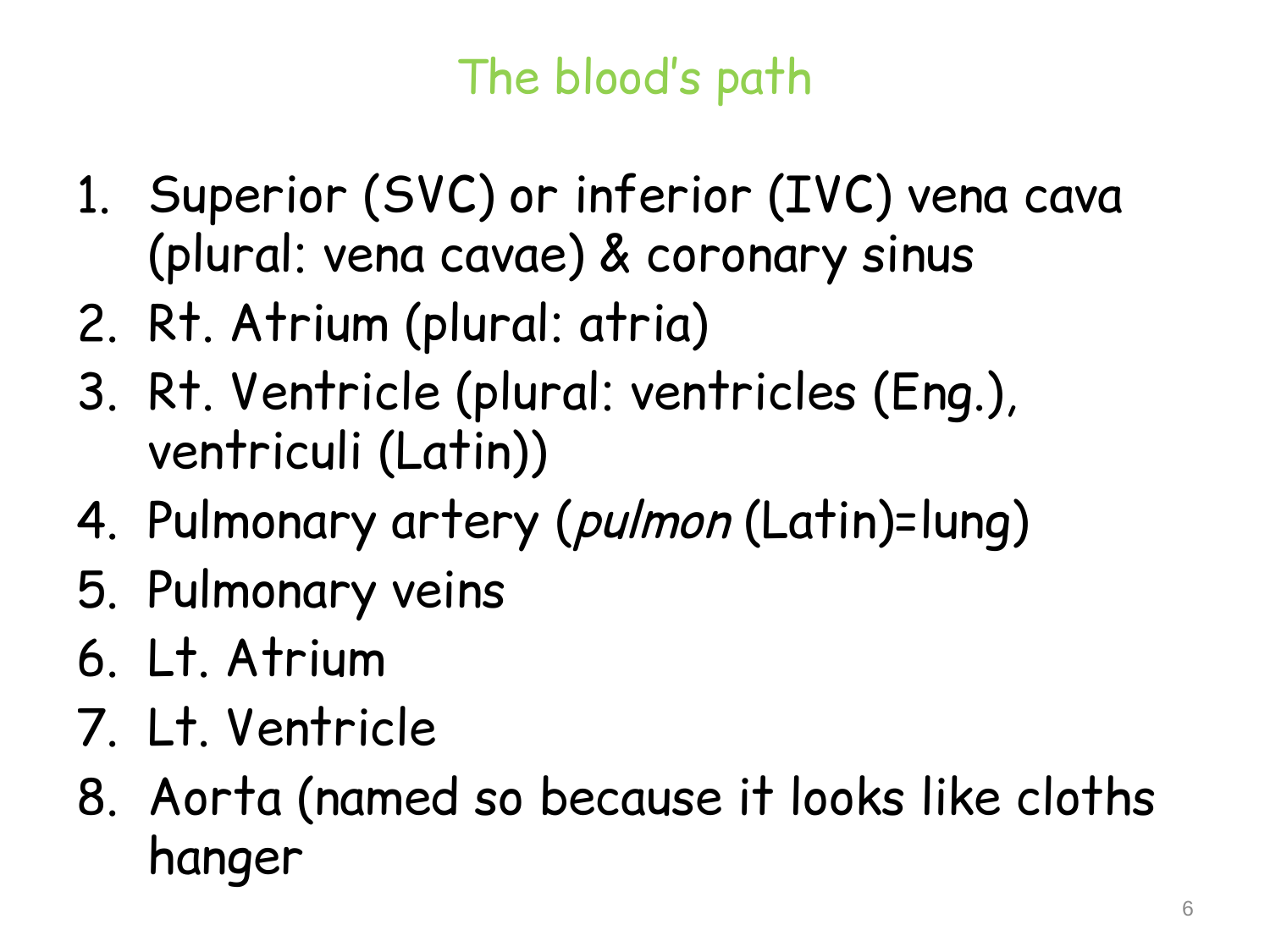

# The blood’s path
Superior (SVC) or inferior (IVC) vena cava (plural: vena cavae) & coronary sinus
Rt. Atrium (plural: atria)
Rt. Ventricle (plural: ventricles (Eng.), ventriculi (Latin))
Pulmonary artery (pulmon (Latin)=lung)
Pulmonary veins
Lt. Atrium
Lt. Ventricle
Aorta (named so because it looks like cloths hanger
6